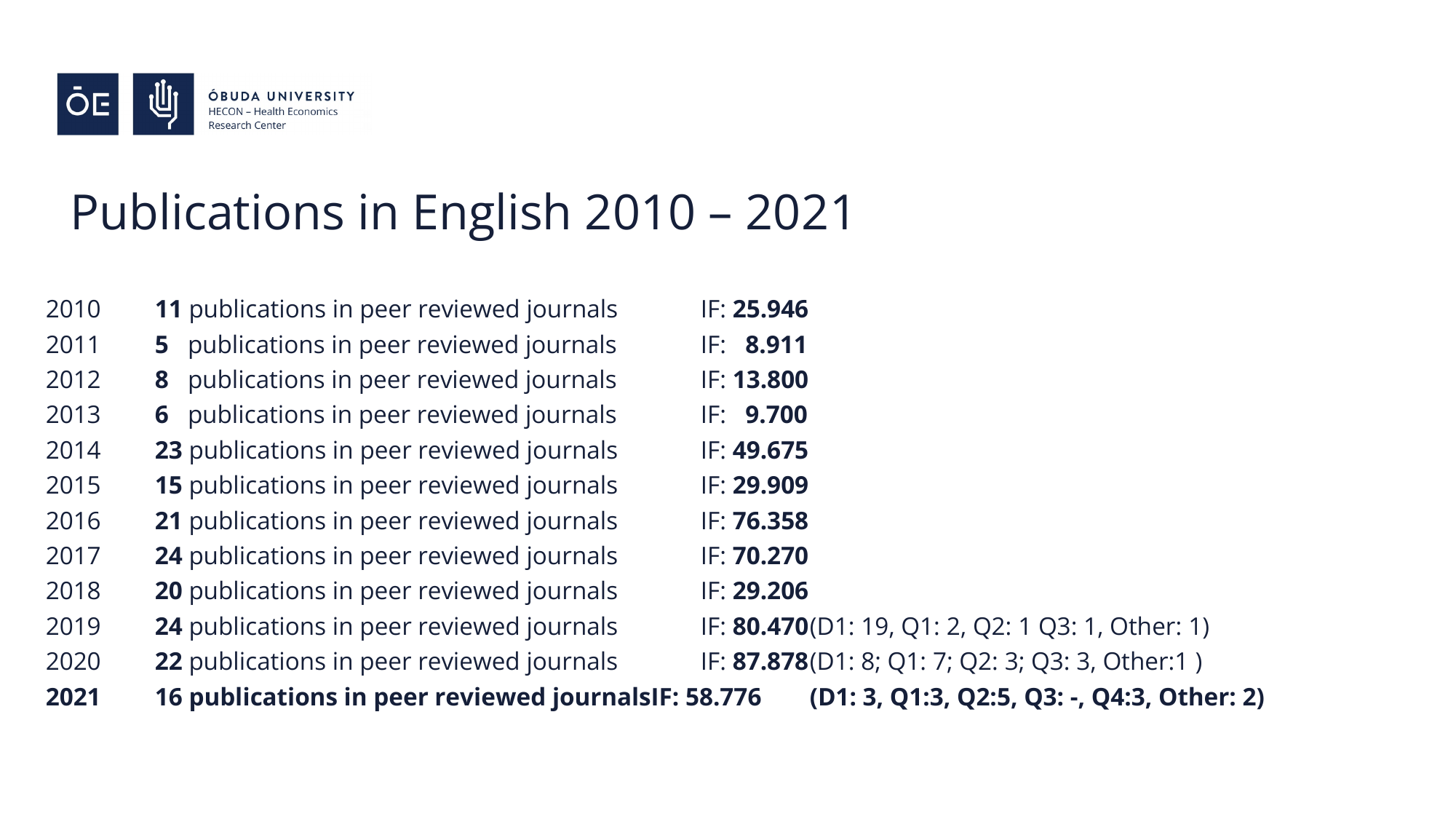

# Publications in English 2010 – 2021
2010	11 publications in peer reviewed journals	IF: 25.946
2011	5   publications in peer reviewed journals 	IF:   8.911
2012	8   publications in peer reviewed journals 	IF: 13.800
2013	6   publications in peer reviewed journals	IF:   9.700
2014	23 publications in peer reviewed journals   	IF: 49.675
2015	15 publications in peer reviewed journals	IF: 29.909
2016	21 publications in peer reviewed journals 	IF: 76.358
2017	24 publications in peer reviewed journals    	IF: 70.270
2018	20 publications in peer reviewed journals    	IF: 29.206
2019	24 publications in peer reviewed journals	IF: 80.470	(D1: 19, Q1: 2, Q2: 1 Q3: 1, Other: 1)
2020	22 publications in peer reviewed journals	IF: 87.878	(D1: 8; Q1: 7; Q2: 3; Q3: 3, Other:1 )
2021	16 publications in peer reviewed journalsIF: 58.776	(D1: 3, Q1:3, Q2:5, Q3: -, Q4:3, Other: 2)